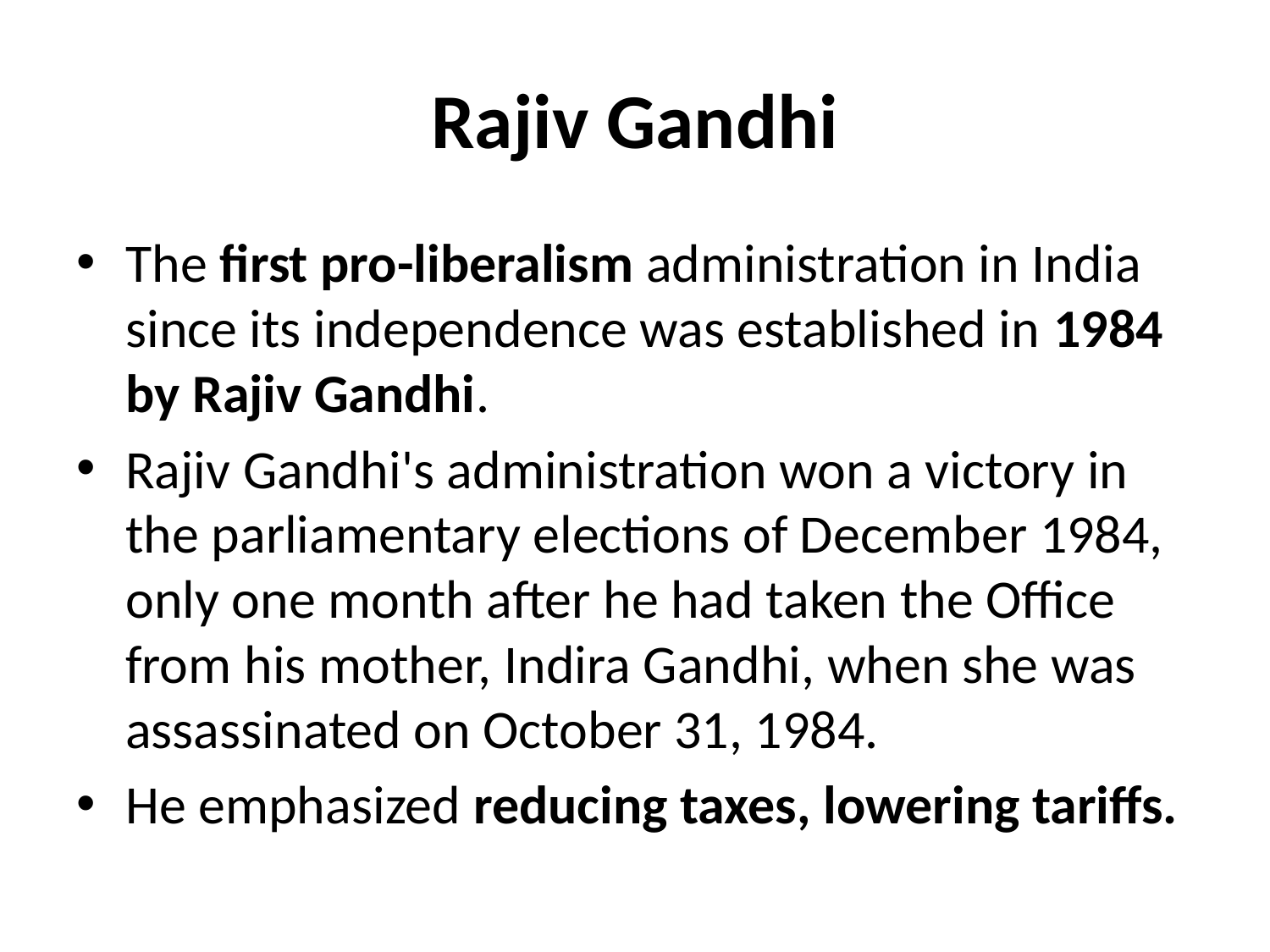

# Rajiv Gandhi
The first pro-liberalism administration in India since its independence was established in 1984 by Rajiv Gandhi.
Rajiv Gandhi's administration won a victory in the parliamentary elections of December 1984, only one month after he had taken the Office from his mother, Indira Gandhi, when she was assassinated on October 31, 1984.
He emphasized reducing taxes, lowering tariffs.